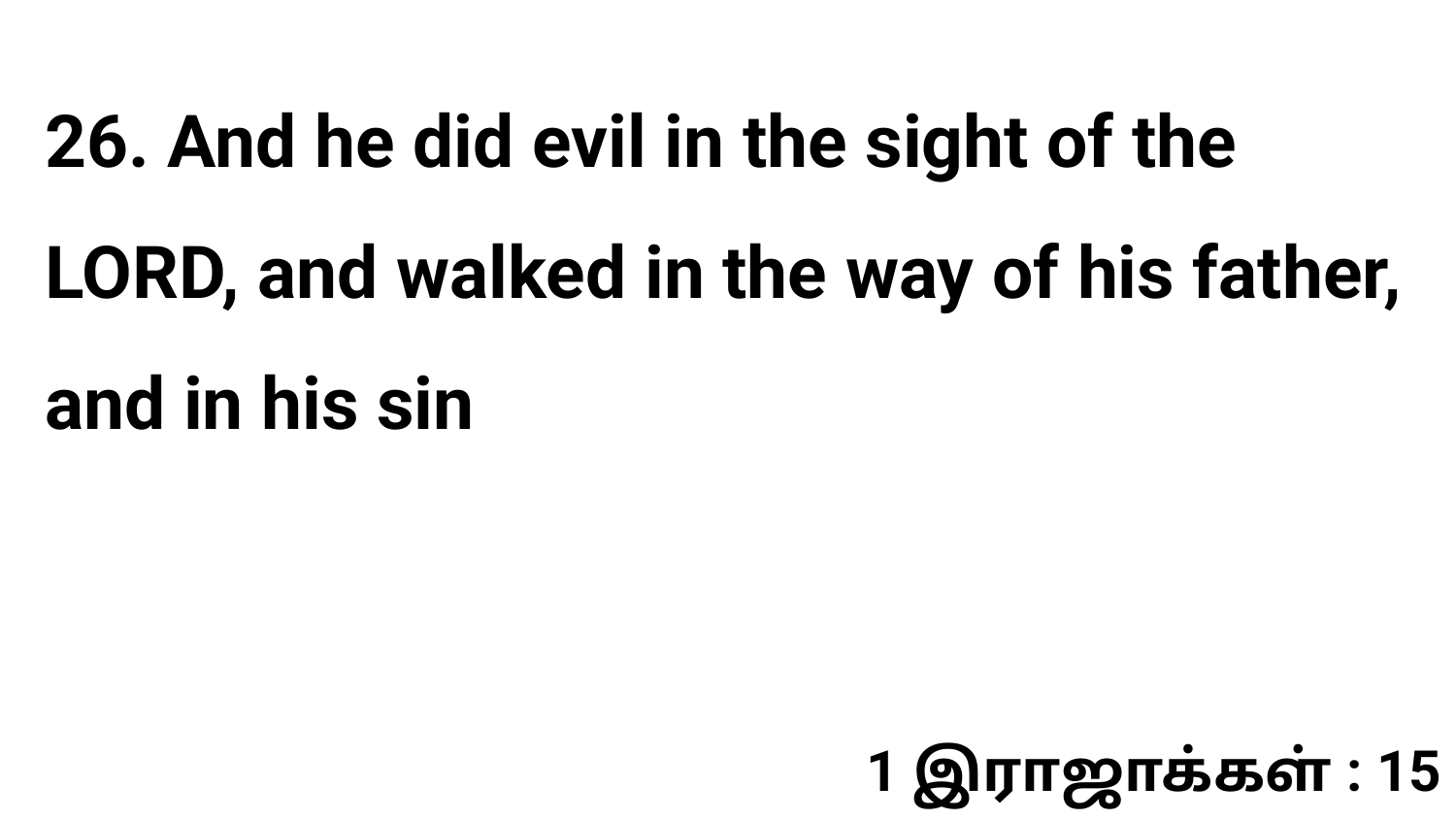

26. And he did evil in the sight of the LORD, and walked in the way of his father, and in his sin
1 இராஜாக்கள் : 15